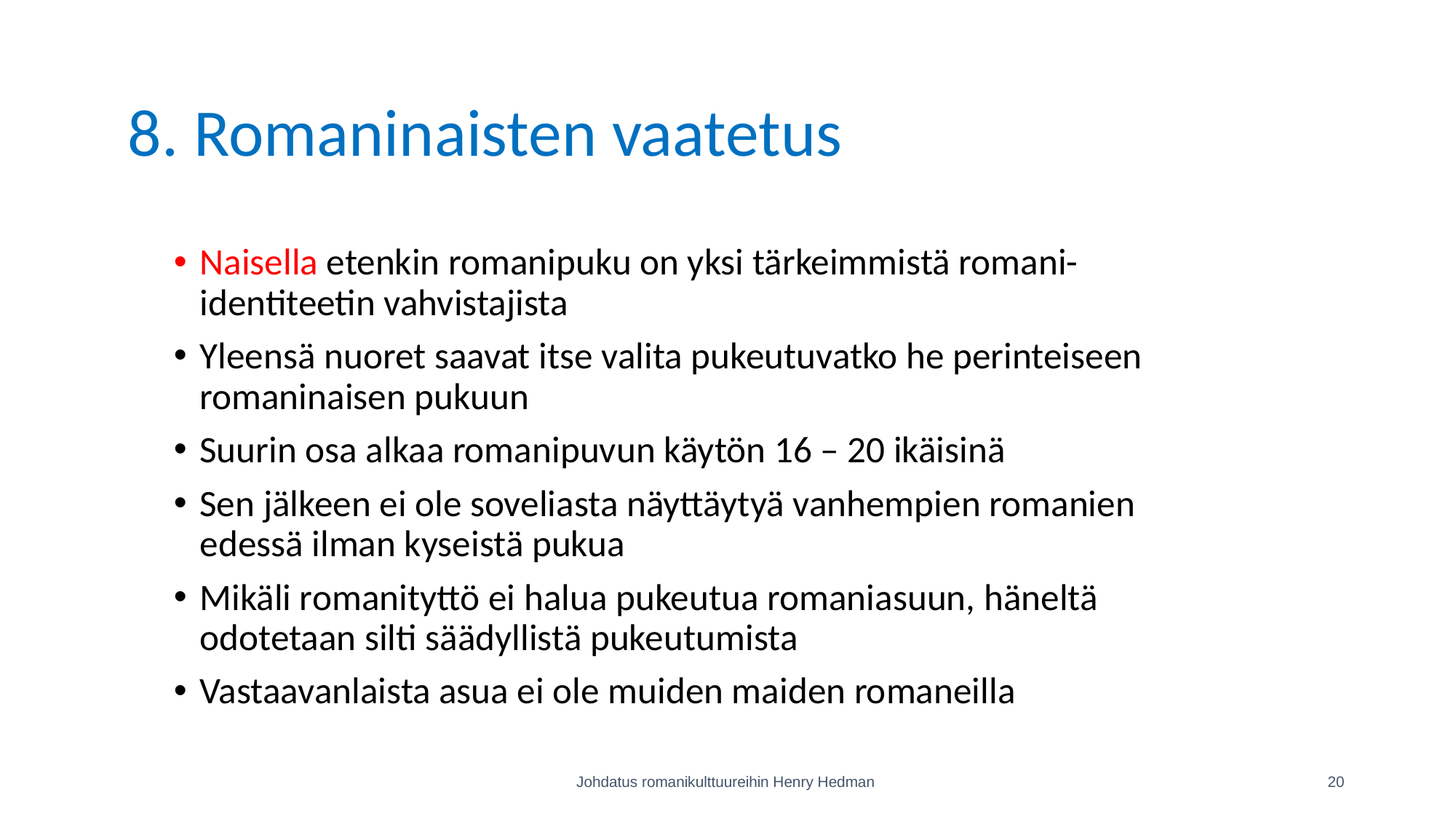

# 8. Romaninaisten vaatetus
Naisella etenkin romanipuku on yksi tärkeimmistä romani-identiteetin vahvistajista
Yleensä nuoret saavat itse valita pukeutuvatko he perinteiseen romaninaisen pukuun
Suurin osa alkaa romanipuvun käytön 16 – 20 ikäisinä
Sen jälkeen ei ole soveliasta näyttäytyä vanhempien romanien edessä ilman kyseistä pukua
Mikäli romanityttö ei halua pukeutua romaniasuun, häneltä odotetaan silti säädyllistä pukeutumista
Vastaavanlaista asua ei ole muiden maiden romaneilla
Johdatus romanikulttuureihin Henry Hedman
20